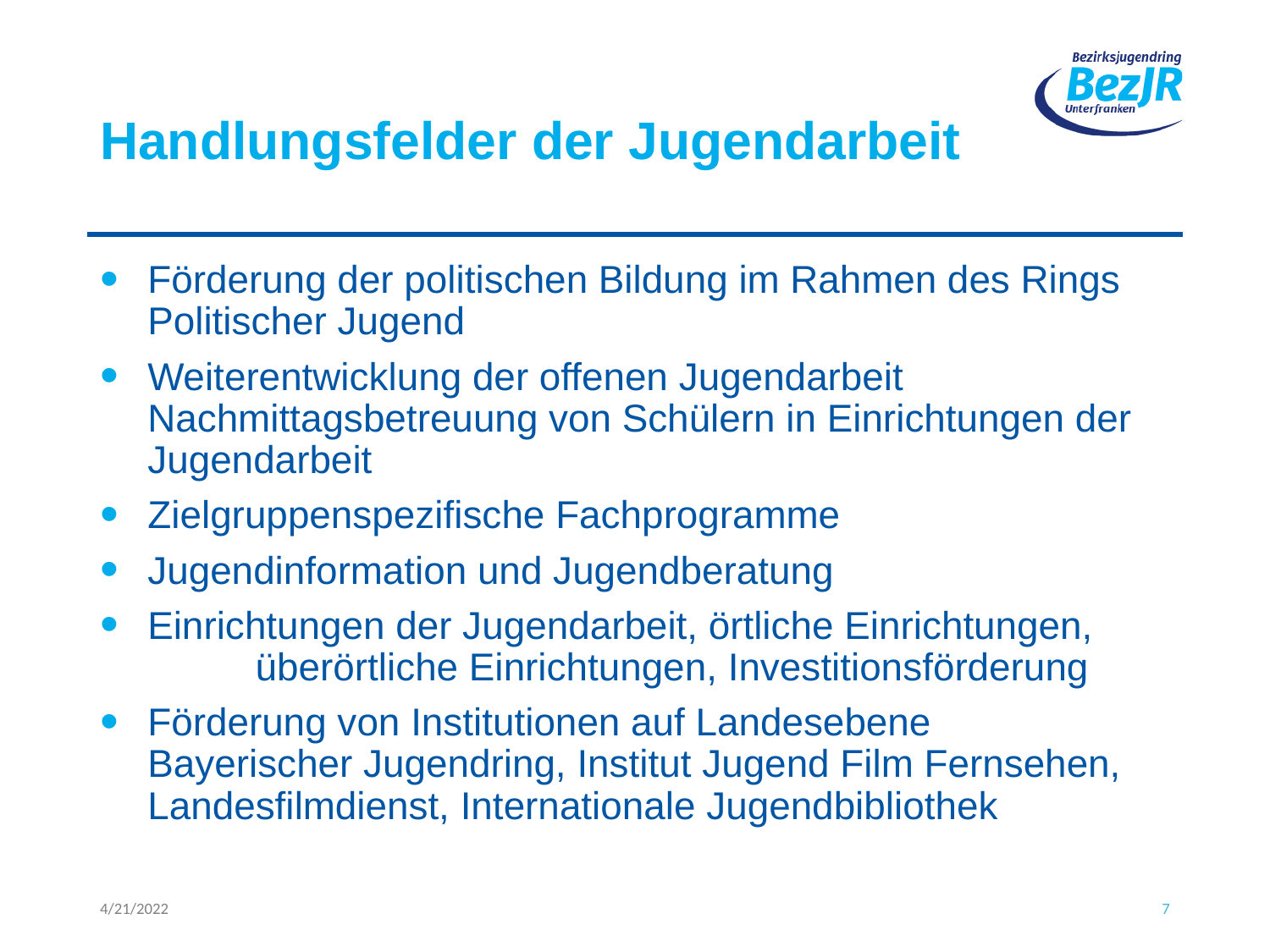

Handlungsfelder der Jugendarbeit
Förderung der politischen Bildung im Rahmen des Rings Politischer Jugend
Weiterentwicklung der offenen Jugendarbeit
Nachmittagsbetreuung von Schülern in Einrichtungen der Jugendarbeit
Zielgruppenspezifische Fachprogramme
Jugendinformation und Jugendberatung
Einrichtungen der Jugendarbeit, örtliche Einrichtungen,                  überörtliche Einrichtungen, Investitionsförderung
Förderung von Institutionen auf Landesebene
Bayerischer Jugendring, Institut Jugend Film Fernsehen, Landesfilmdienst, Internationale Jugendbibliothek
4/21/2022

7